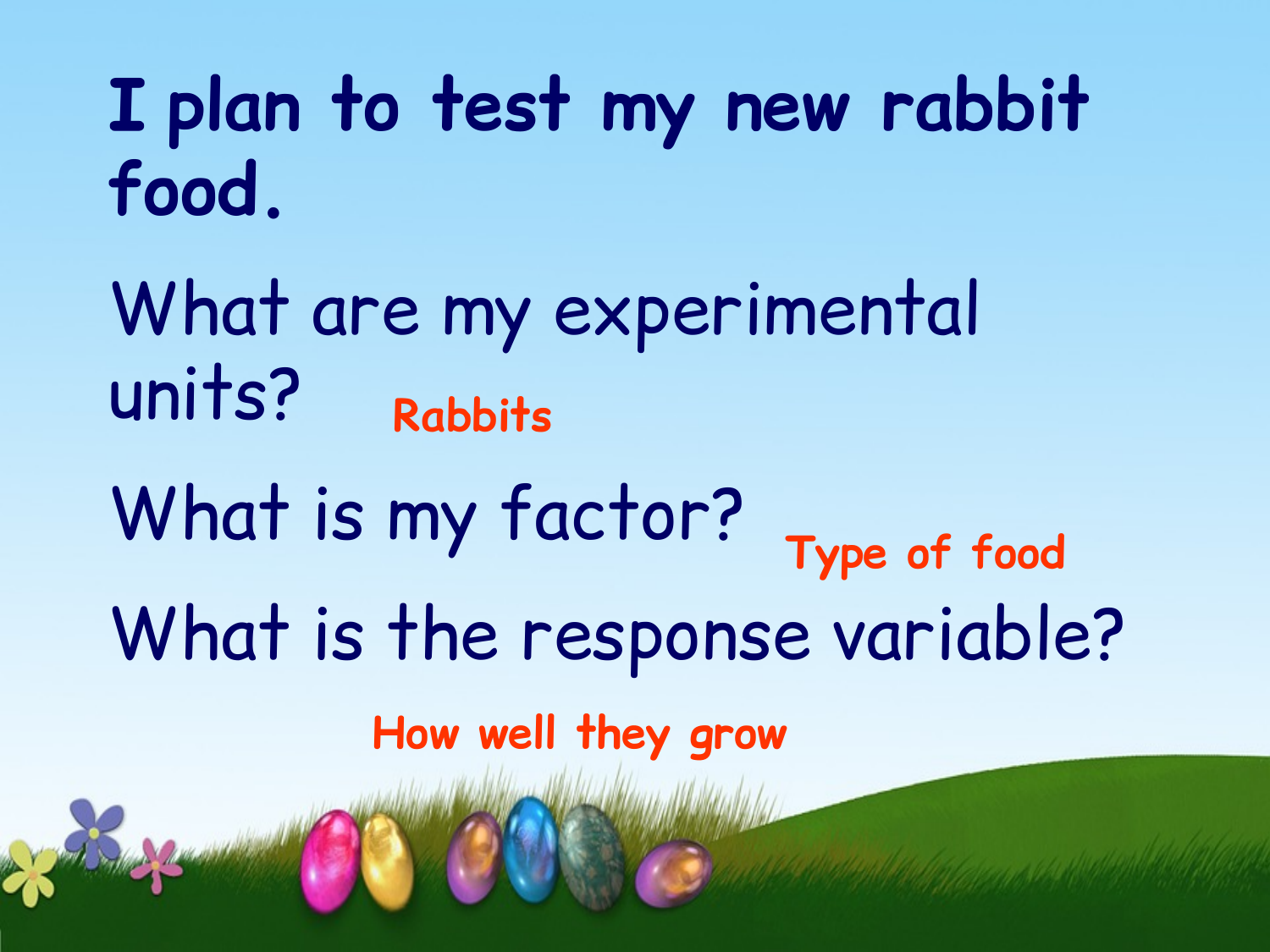

I plan to test my new rabbit food.
What are my experimental units?
What is my factor?
What is the response variable?
Rabbits
Type of food
How well they grow